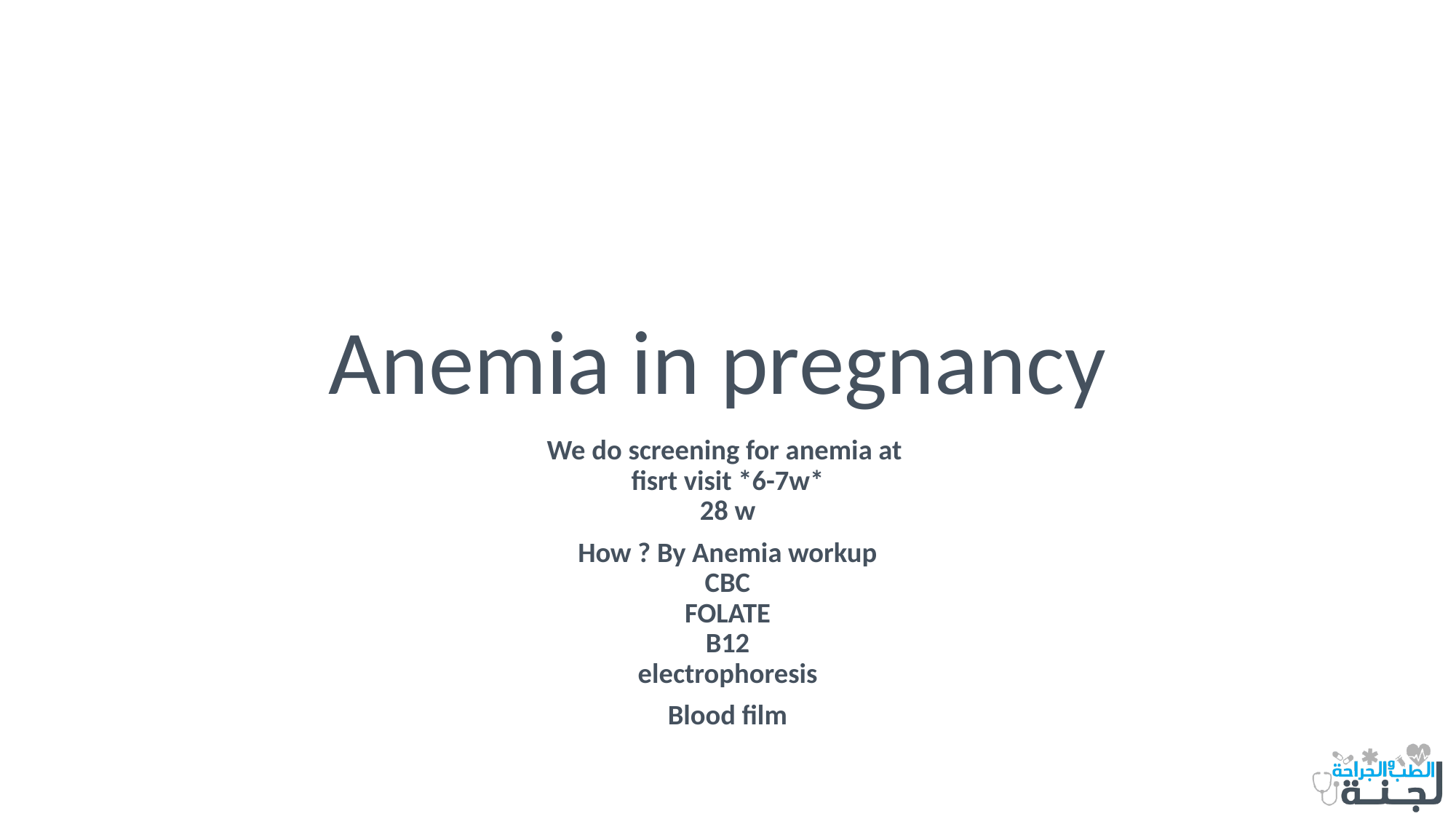

# Anemia in pregnancy
We do screening for anemia at
fisrt visit *6-7w*
28 w
How ? By Anemia workup
CBC
FOLATE
B12
electrophoresis
Blood film